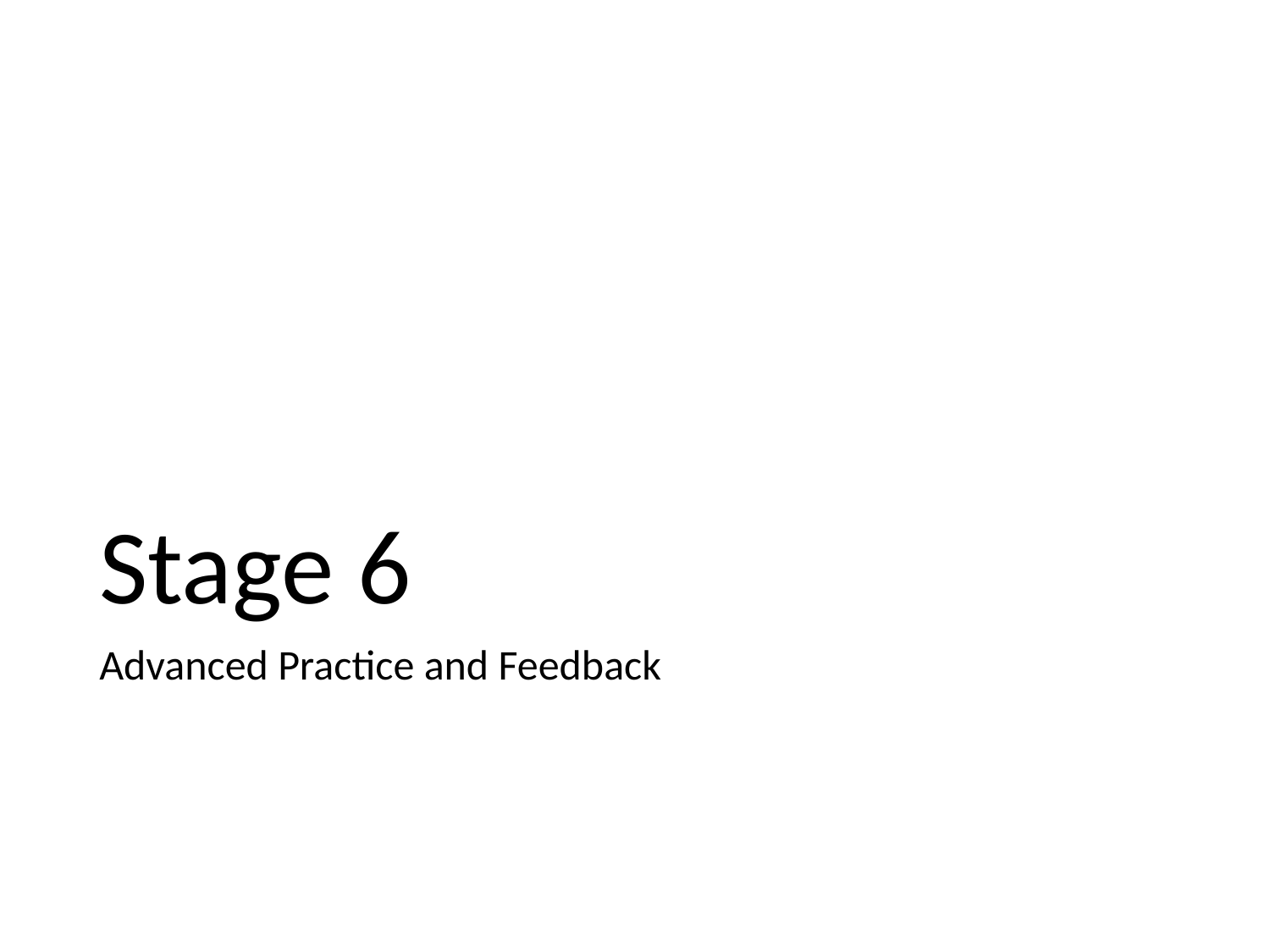

# Stage 6
Advanced Practice and Feedback